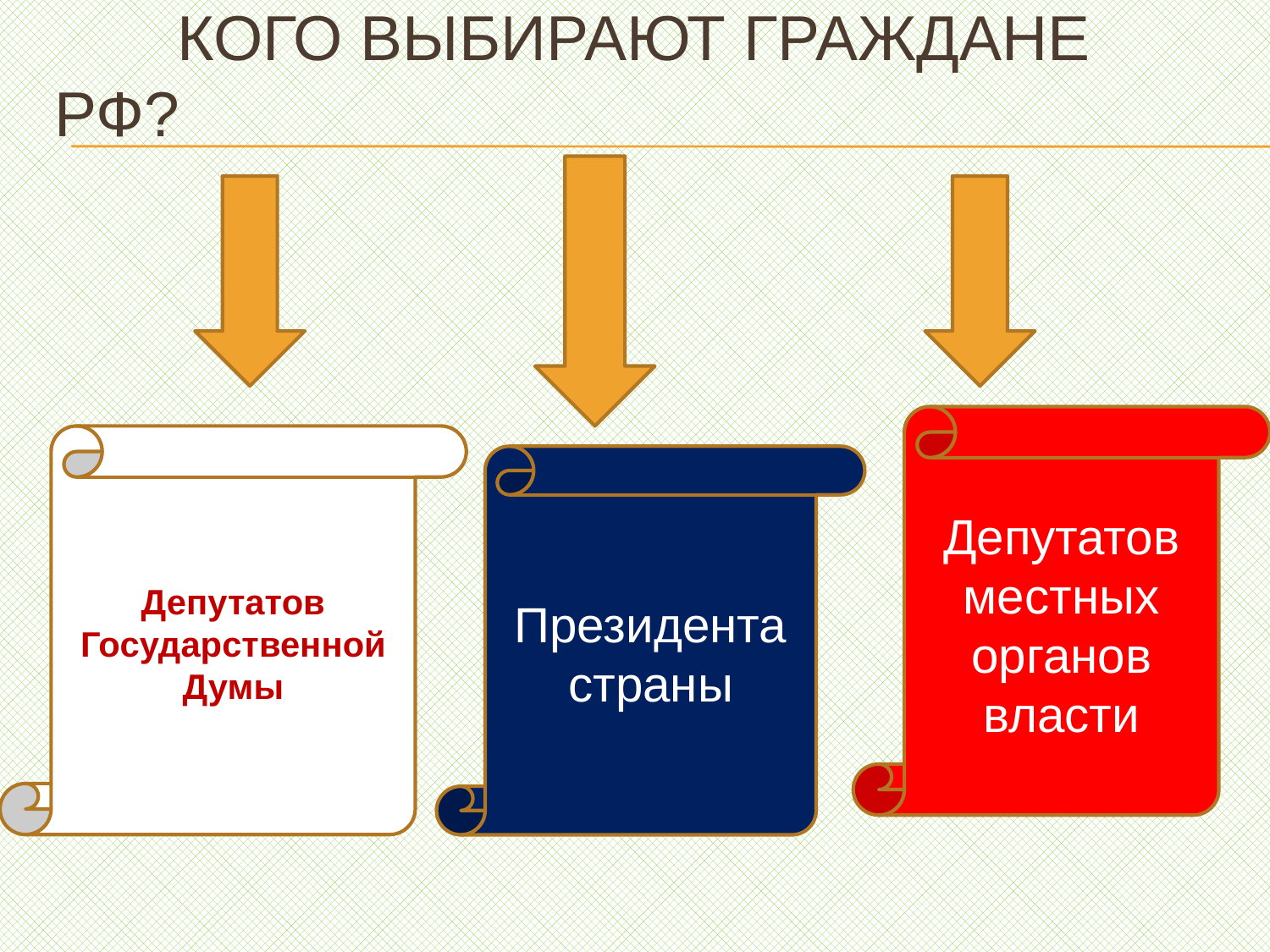

# Кого выбирают граждане  РФ?

Депутатов местных органов власти
Депутатов Государственной Думы
Президента страны